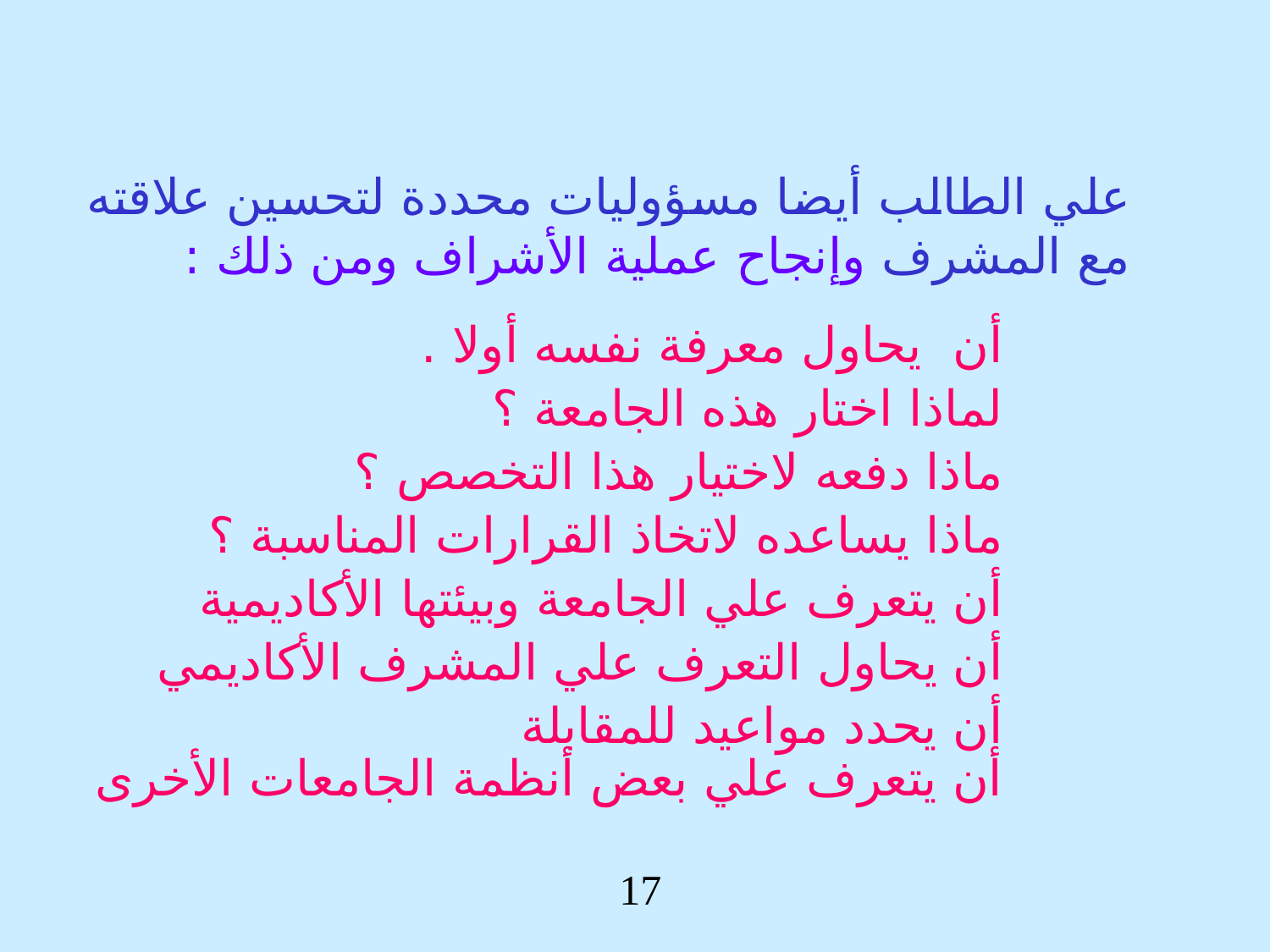

علي الطالب أيضا مسؤوليات محددة لتحسين علاقته مع المشرف وإنجاح عملية الأشراف ومن ذلك :
أن  يحاول معرفة نفسه أولا .
لماذا اختار هذه الجامعة ؟
ماذا دفعه لاختيار هذا التخصص ؟
ماذا يساعده لاتخاذ القرارات المناسبة ؟
أن يتعرف علي الجامعة وبيئتها الأكاديمية
أن يحاول التعرف علي المشرف الأكاديمي
أن يحدد مواعيد للمقابلة
أن يتعرف علي بعض أنظمة الجامعات الأخرى
17